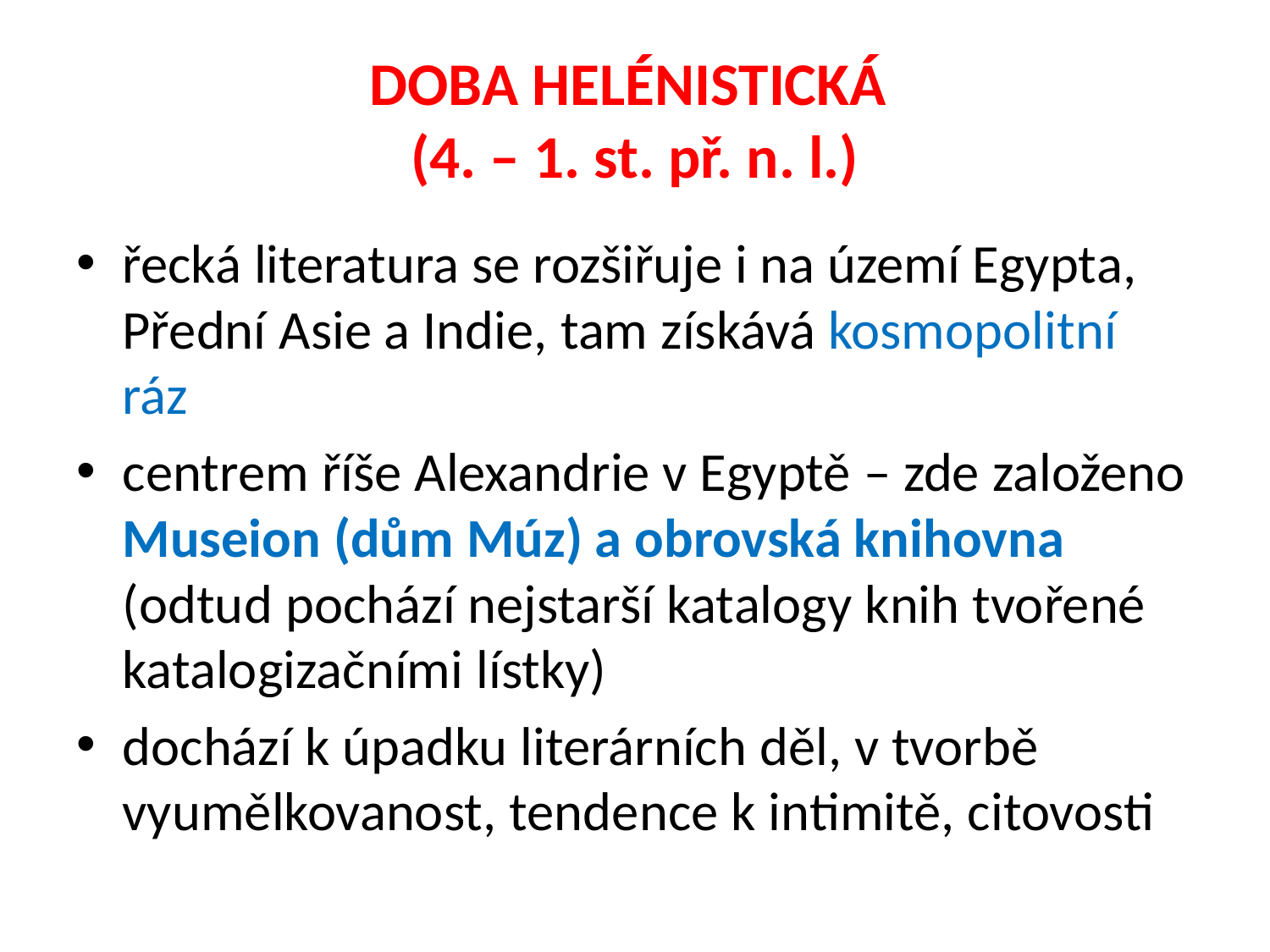

# DOBA HELÉNISTICKÁ (4. – 1. st. př. n. l.)
řecká literatura se rozšiřuje i na území Egypta, Přední Asie a Indie, tam získává kosmopolitní ráz
centrem říše Alexandrie v Egyptě – zde založeno Museion (dům Múz) a obrovská knihovna (odtud pochází nejstarší katalogy knih tvořené katalogizačními lístky)
dochází k úpadku literárních děl, v tvorbě vyumělkovanost, tendence k intimitě, citovosti